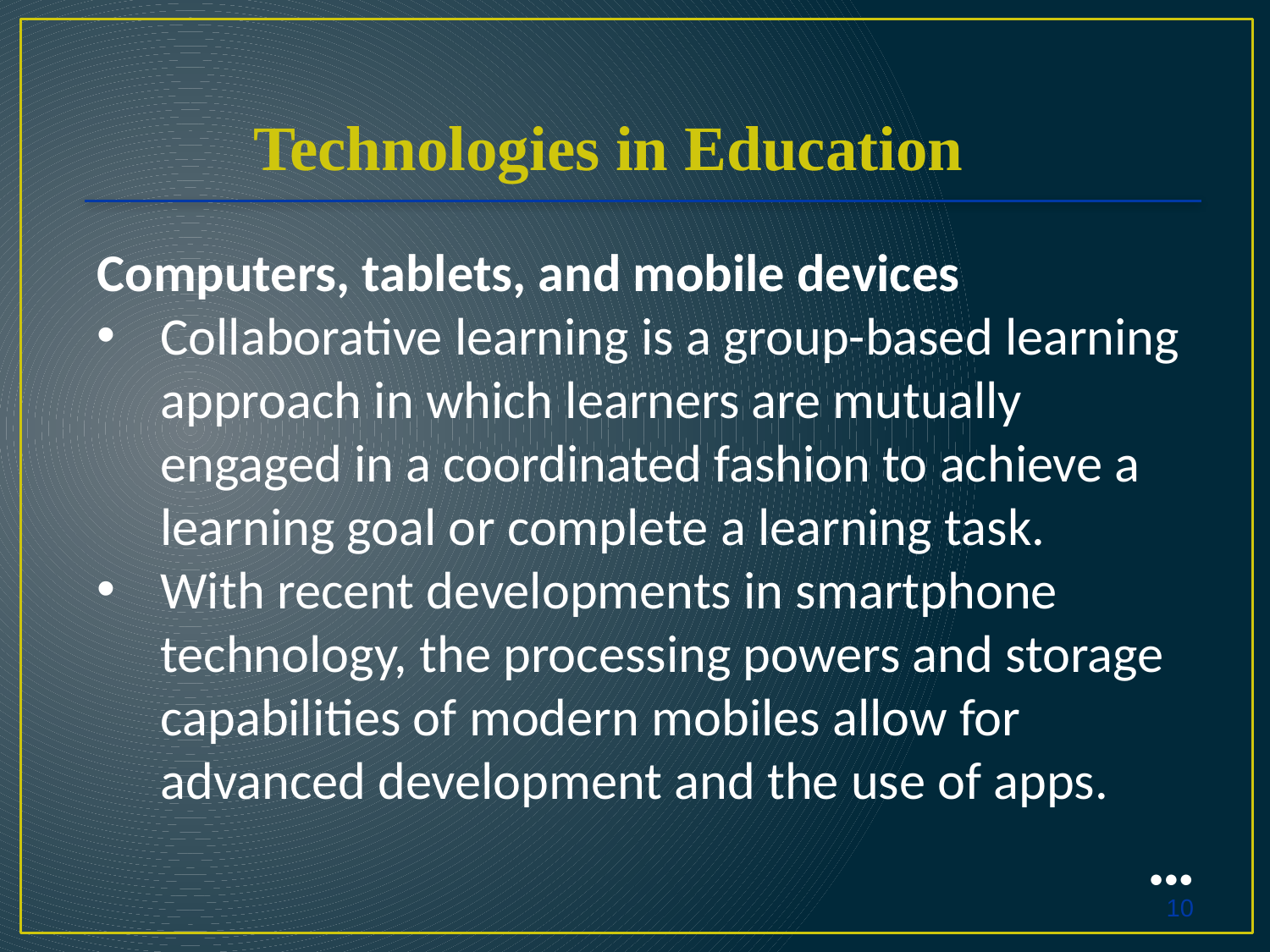

Technologies in Education
Computers, tablets, and mobile devices
Collaborative learning is a group-based learning approach in which learners are mutually engaged in a coordinated fashion to achieve a learning goal or complete a learning task.
With recent developments in smartphone technology, the processing powers and storage capabilities of modern mobiles allow for advanced development and the use of apps.
●●●
10